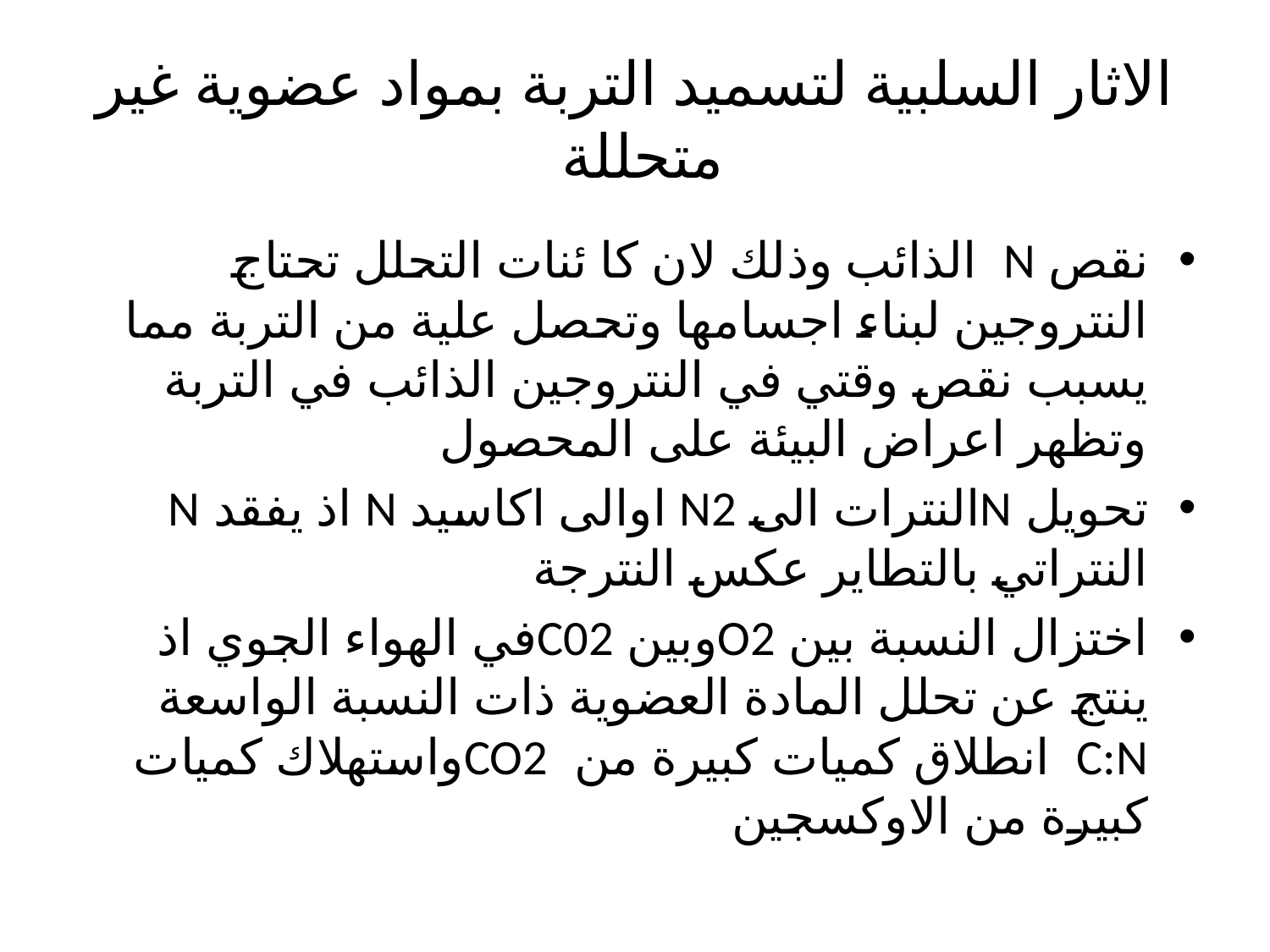

# الاثار السلبية لتسميد التربة بمواد عضوية غير متحللة
نقص N  الذائب وذلك لان كا ئنات التحلل تحتاج النتروجين لبناء اجسامها وتحصل علية من التربة مما يسبب نقص وقتي في النتروجين الذائب في التربة وتظهر اعراض البيئة على المحصول
تحويل Nالنترات الى N2 اوالى اكاسيد N اذ يفقد N النتراتي بالتطاير عكس النترجة
اختزال النسبة بين O2وبين C02في الهواء الجوي اذ ينتج عن تحلل المادة العضوية ذات النسبة الواسعة C:N  انطلاق كميات كبيرة من  CO2واستهلاك كميات كبيرة من الاوكسجين